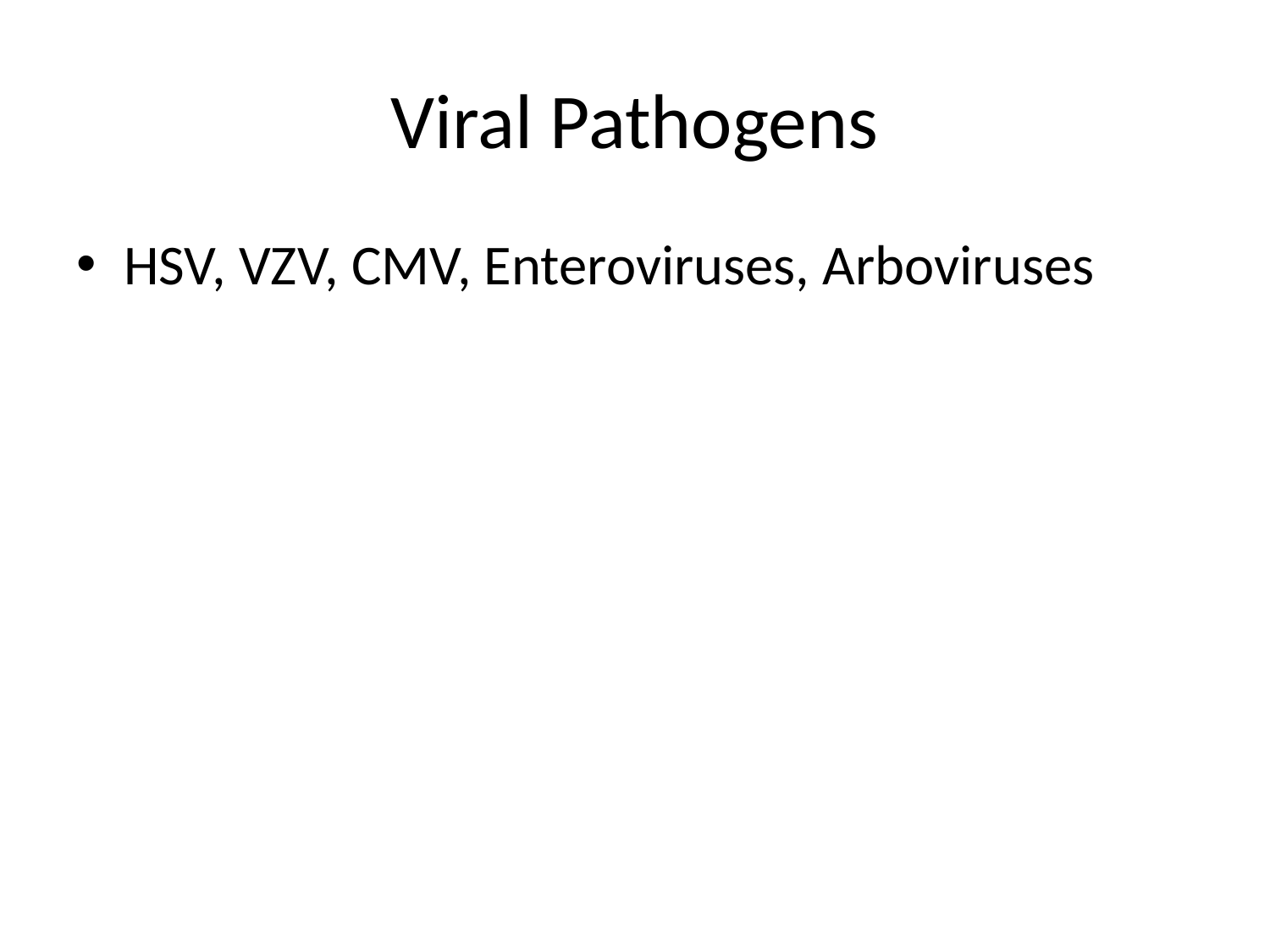

# Viral Pathogens
HSV, VZV, CMV, Enteroviruses, Arboviruses